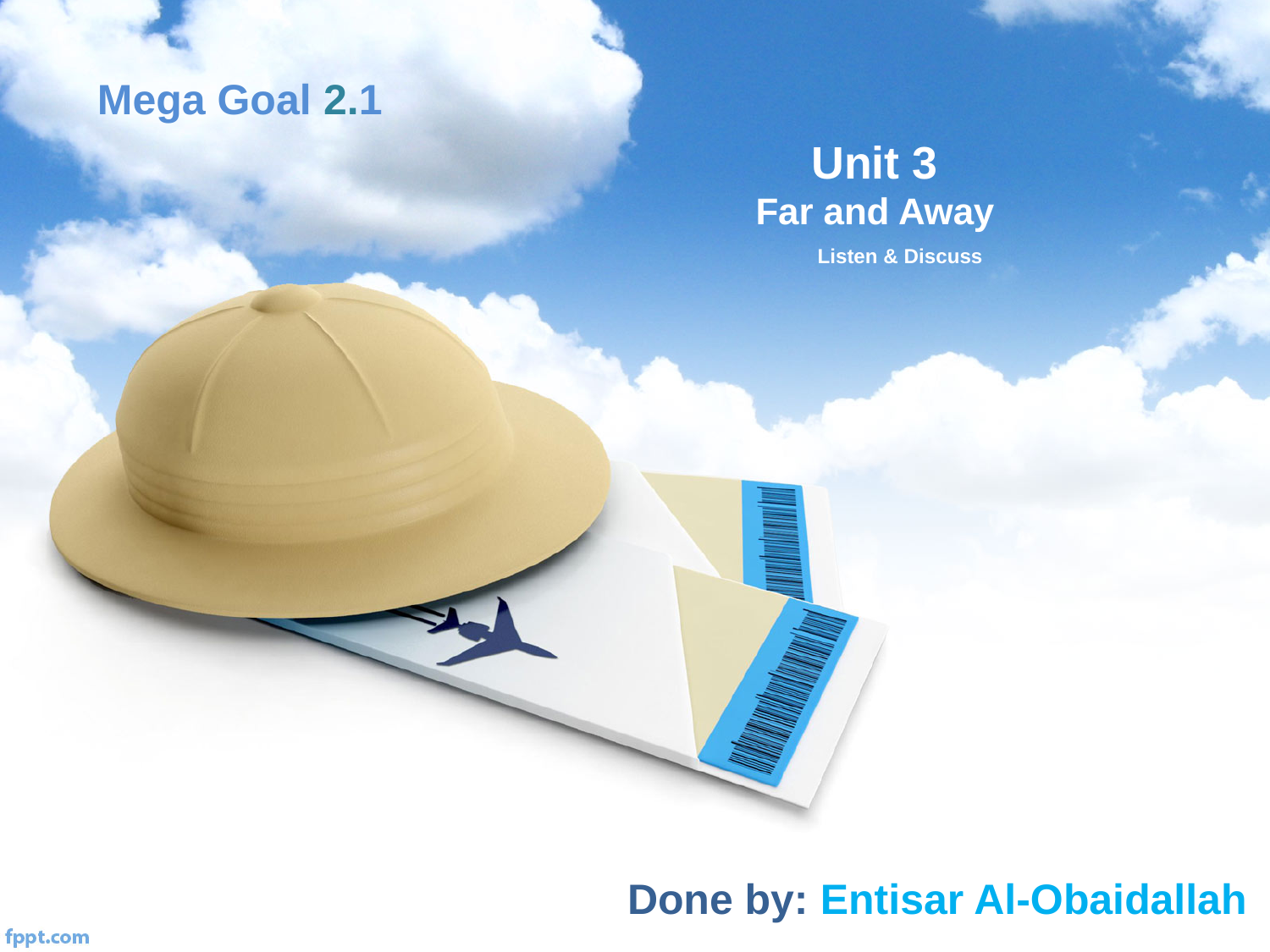

Mega Goal 2.1
# Unit 3 Far and Away Listen & Discuss
Done by: Entisar Al-Obaidallah